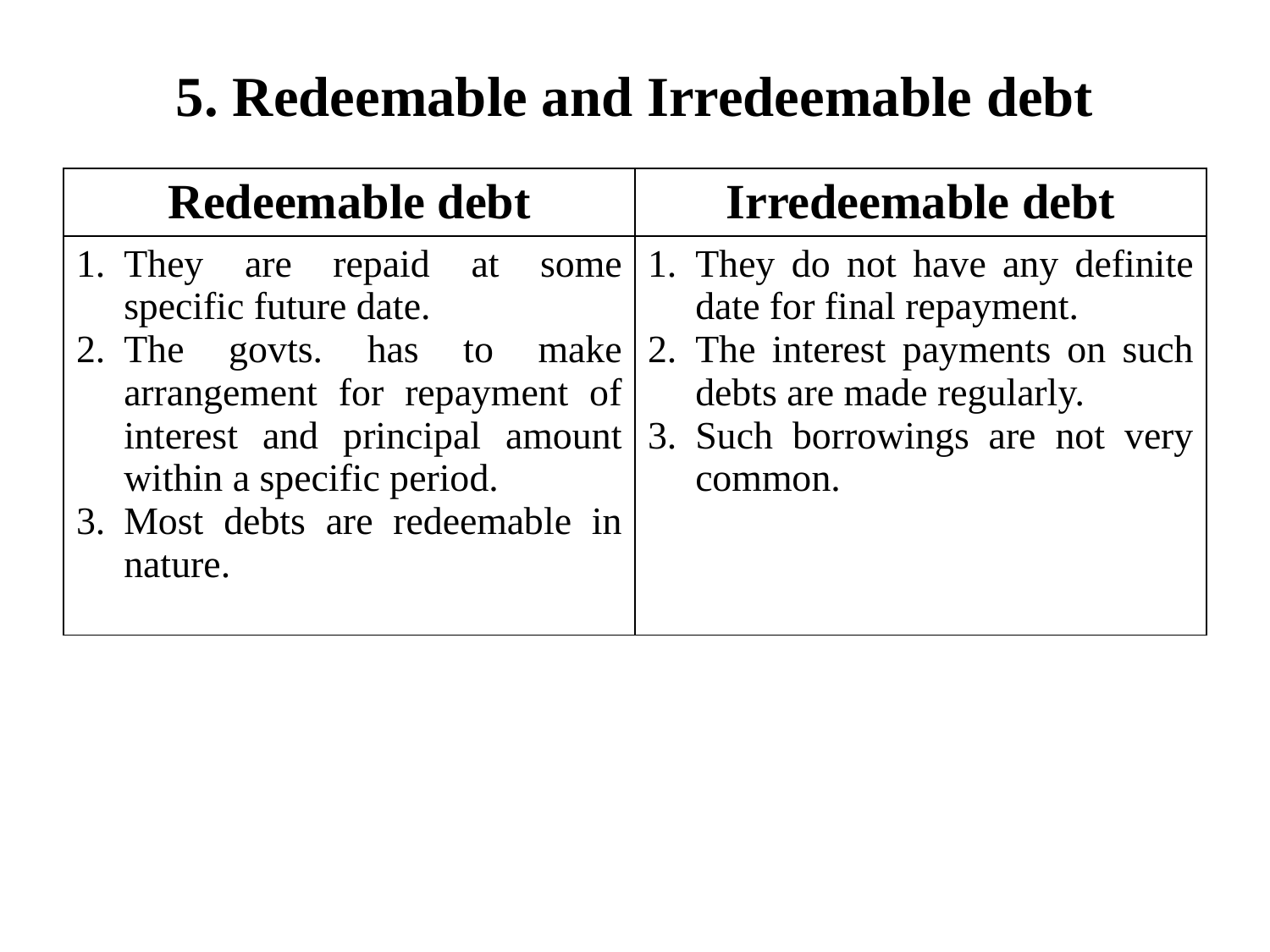

# 5. Redeemable and Irredeemable debt
| Redeemable debt | Irredeemable debt |
| --- | --- |
| They are repaid at some specific future date. The govts. has to make arrangement for repayment of interest and principal amount within a specific period. Most debts are redeemable in nature. | They do not have any definite date for final repayment. The interest payments on such debts are made regularly. Such borrowings are not very common. |